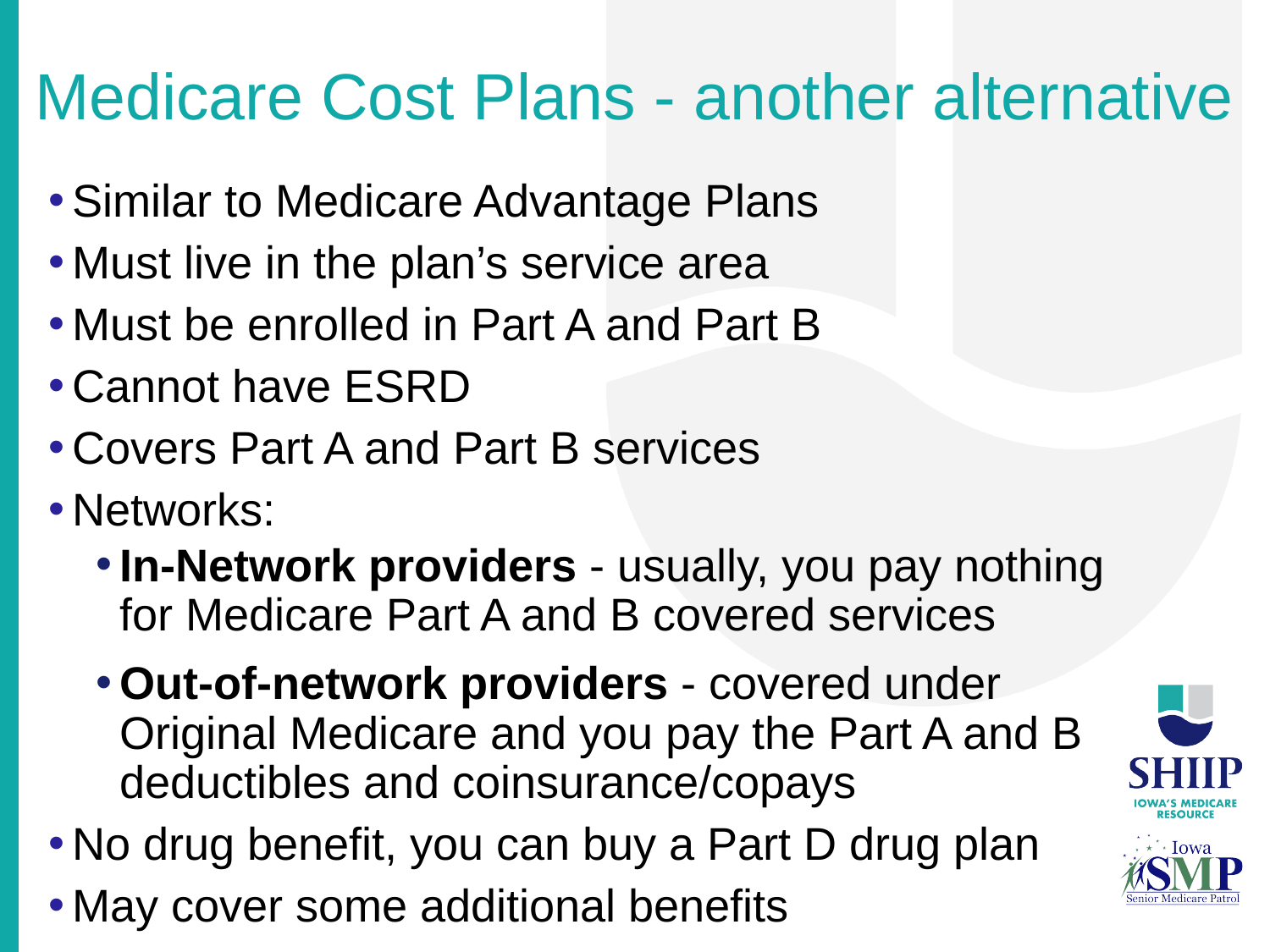

# Medicare Cost Plans - another alternative
Similar to Medicare Advantage Plans
Must live in the plan’s service area
Must be enrolled in Part A and Part B
Cannot have ESRD
Covers Part A and Part B services
Networks:
In-Network providers - usually, you pay nothing for Medicare Part A and B covered services

Out-of-network providers - covered under Original Medicare and you pay the Part A and B deductibles and coinsurance/copays
No drug benefit, you can buy a Part D drug plan
May cover some additional benefits